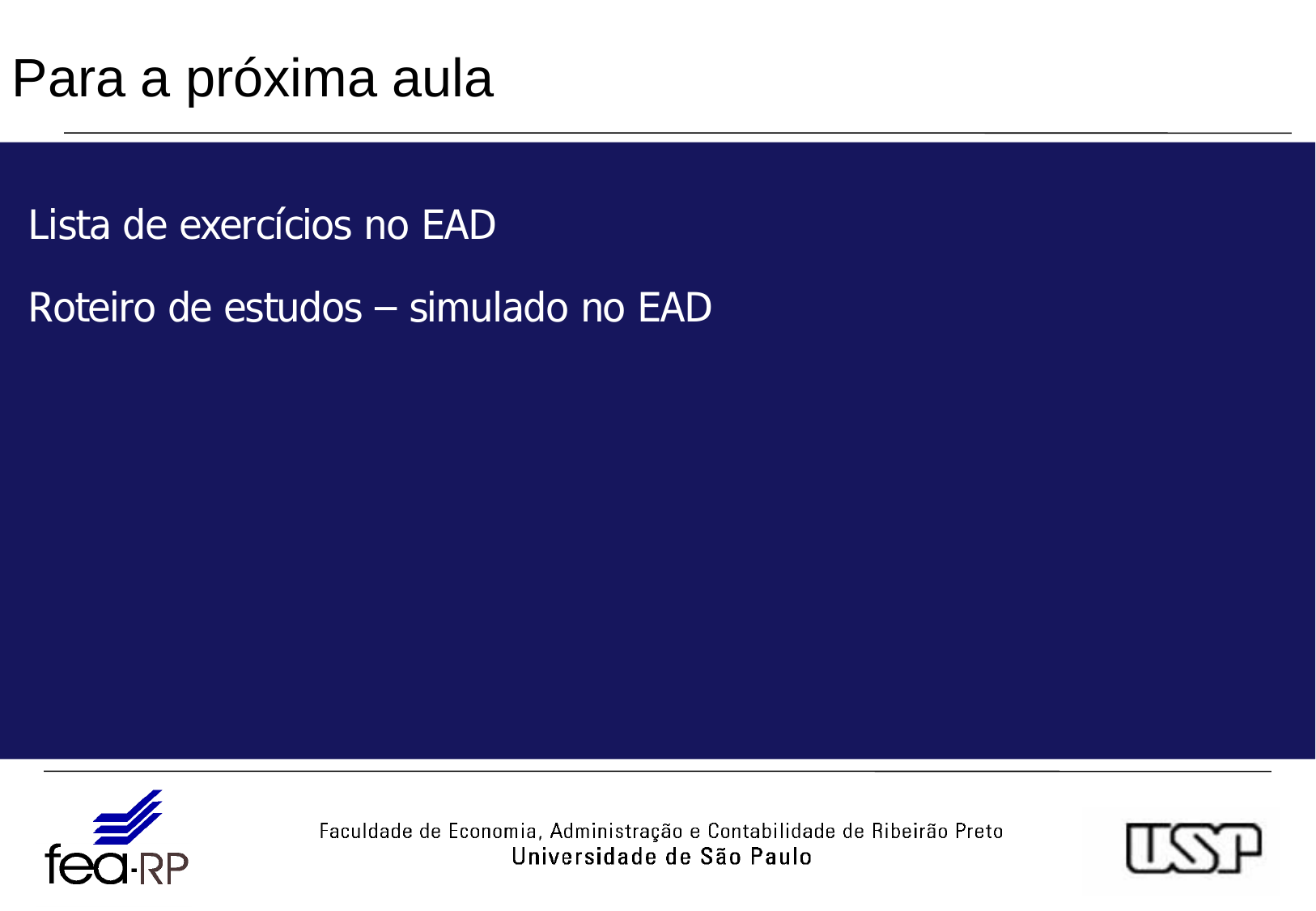

# Para a próxima aula
Lista de exercícios no EAD
Roteiro de estudos – simulado no EAD